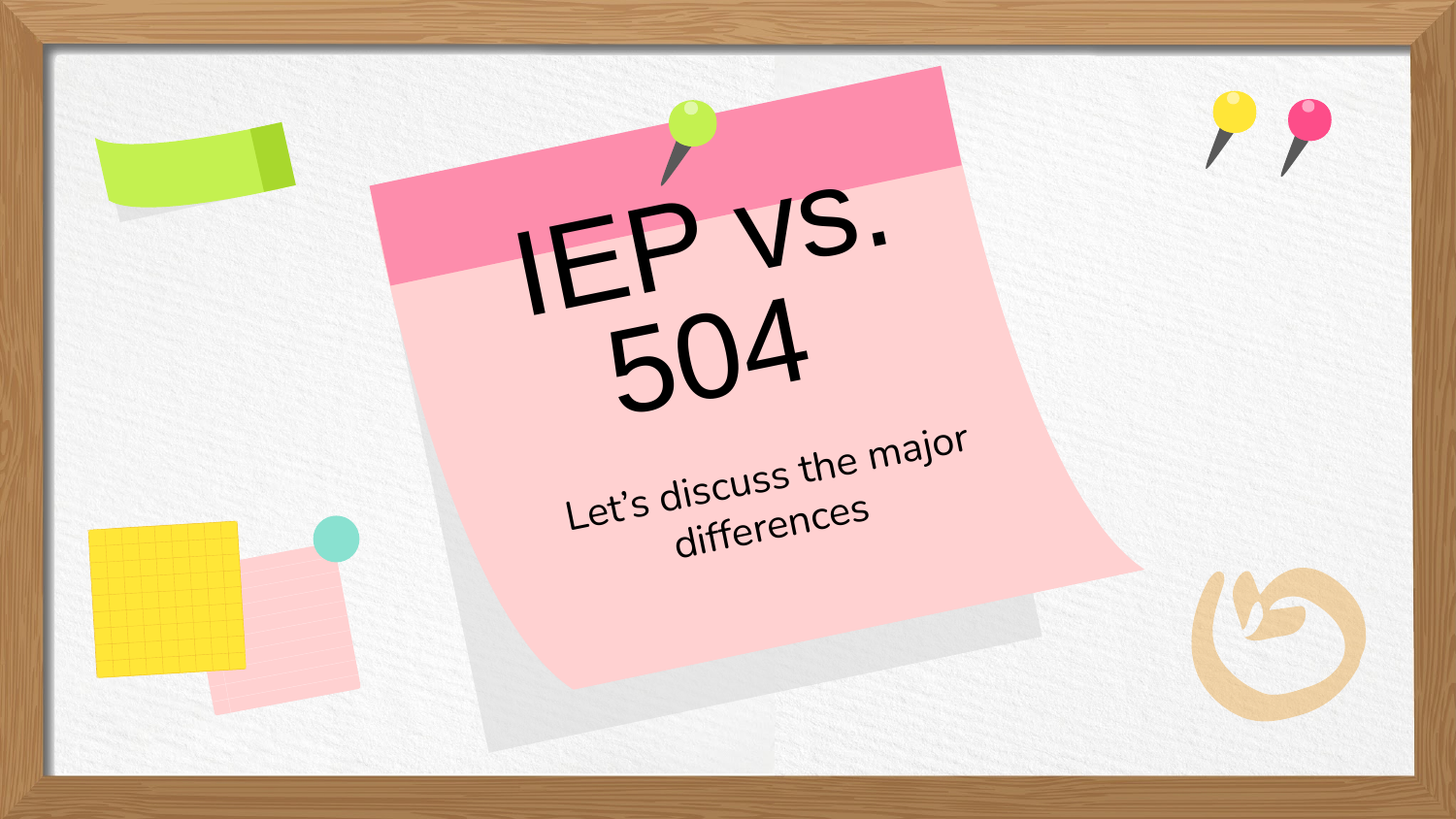

# IEP vs. 504
Let’s discuss the major differences